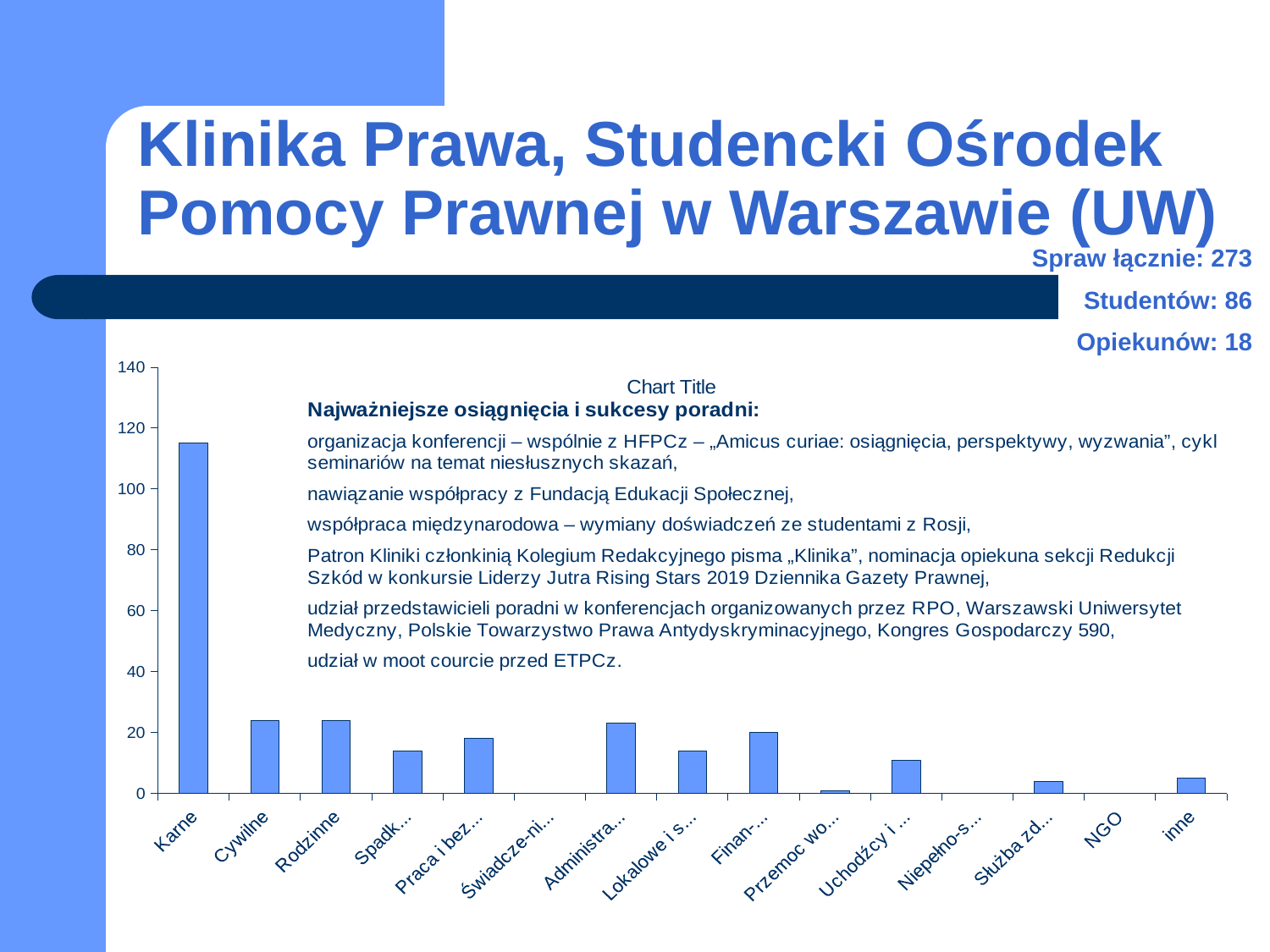

# Klinika Prawa, Studencki Ośrodek Pomocy Prawnej w Warszawie (UW)
Spraw łącznie: 273
Studentów: 86
Opiekunów: 18

### Chart:

| Category |  |
|---|---|
| Karne | 115.0 |
| Cywilne | 24.0 |
| Rodzinne | 24.0 |
| Spadko-we | 14.0 |
| Praca i bezro-bocie | 18.0 |
| Świadcze-nia społeczne | 0.0 |
| Administra-cyjne | 23.0 |
| Lokalowe i spół-dzielcze | 14.0 |
| Finan-sowe | 20.0 |
| Przemoc wobec kobiet | 1.0 |
| Uchodźcy i cudzo-ziemcy | 11.0 |
| Niepełno-sprawni | 0.0 |
| Służba zdrowia | 4.0 |
| NGO | 0.0 |
| inne | 5.0 |